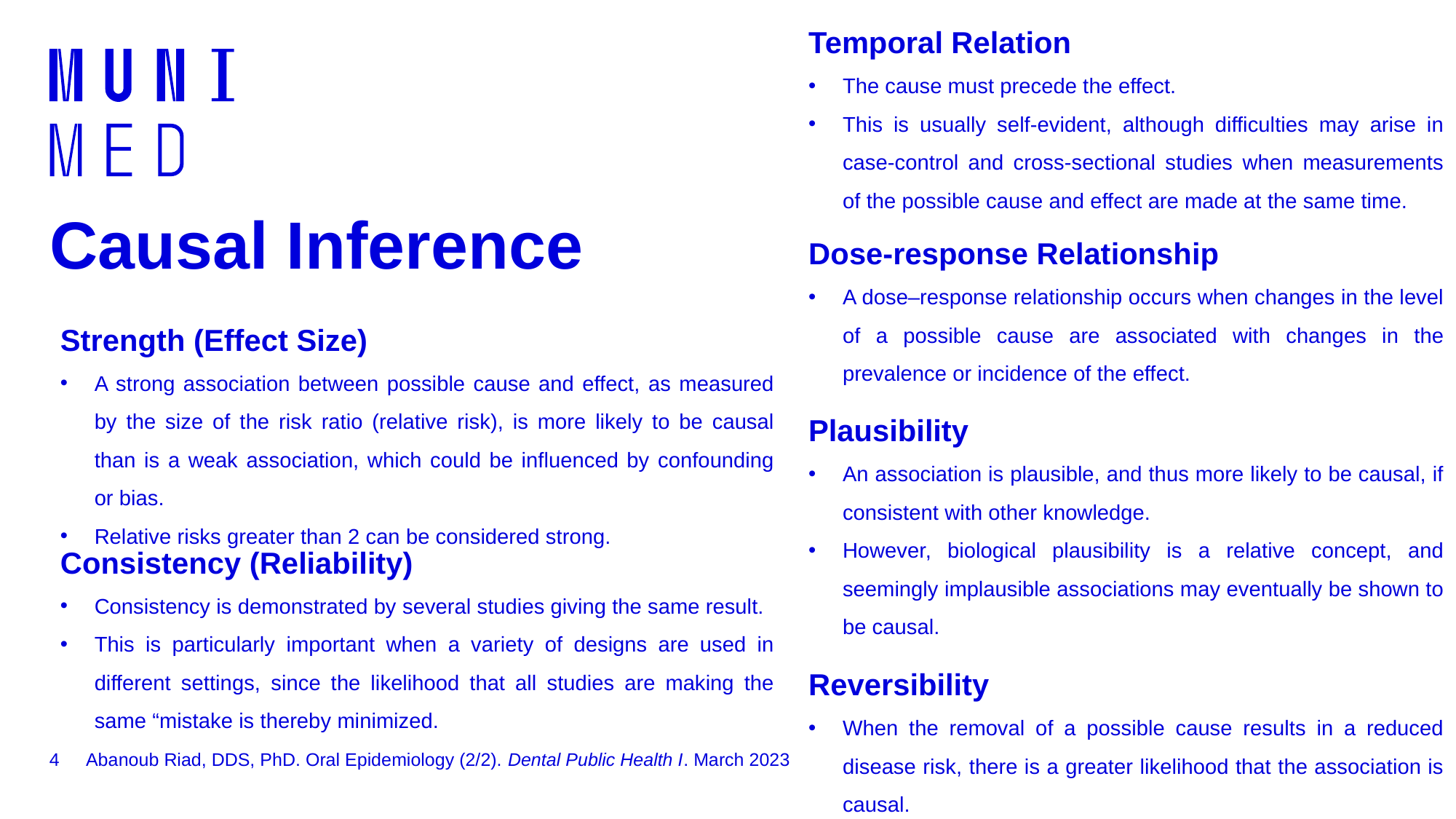

Temporal Relation
The cause must precede the effect.
This is usually self-evident, although difficulties may arise in case-control and cross-sectional studies when measurements of the possible cause and effect are made at the same time.
Dose-response Relationship
A dose–response relationship occurs when changes in the level of a possible cause are associated with changes in the prevalence or incidence of the effect.
# Causal Inference
Strength (Effect Size)
A strong association between possible cause and effect, as measured by the size of the risk ratio (relative risk), is more likely to be causal than is a weak association, which could be influenced by confounding or bias.
Relative risks greater than 2 can be considered strong.
Plausibility
An association is plausible, and thus more likely to be causal, if consistent with other knowledge.
However, biological plausibility is a relative concept, and seemingly implausible associations may eventually be shown to be causal.
Consistency (Reliability)
Consistency is demonstrated by several studies giving the same result.
This is particularly important when a variety of designs are used in different settings, since the likelihood that all studies are making the same “mistake is thereby minimized.
Reversibility
When the removal of a possible cause results in a reduced disease risk, there is a greater likelihood that the association is causal.
4
Abanoub Riad, DDS, PhD. Oral Epidemiology (2/2). Dental Public Health I. March 2023